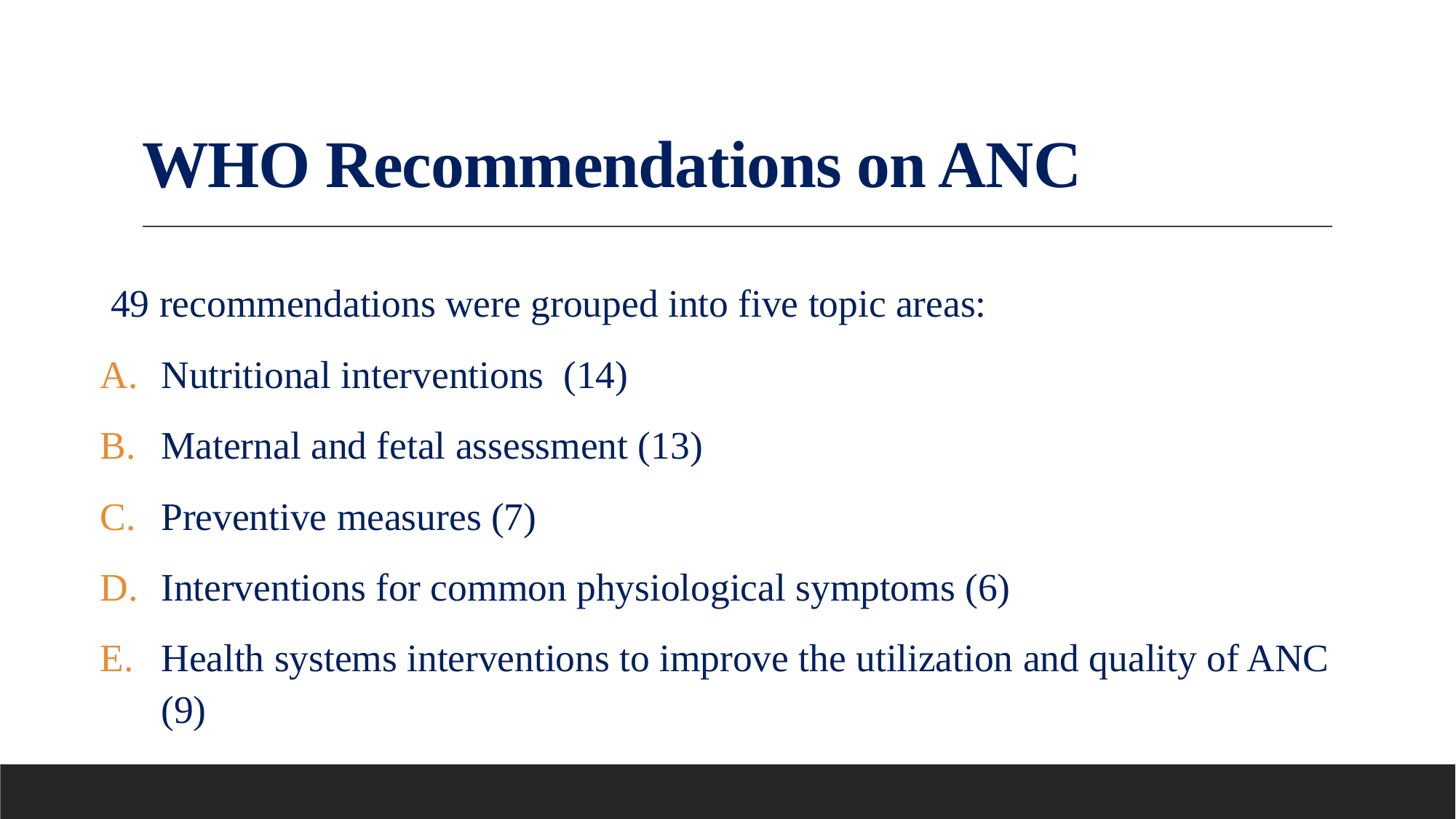

# WHO Recommendations on ANC
49 recommendations were grouped into five topic areas:
Nutritional interventions  (14)
Maternal and fetal assessment (13)
Preventive measures (7)
Interventions for common physiological symptoms (6)
Health systems interventions to improve the utilization and quality of ANC (9)